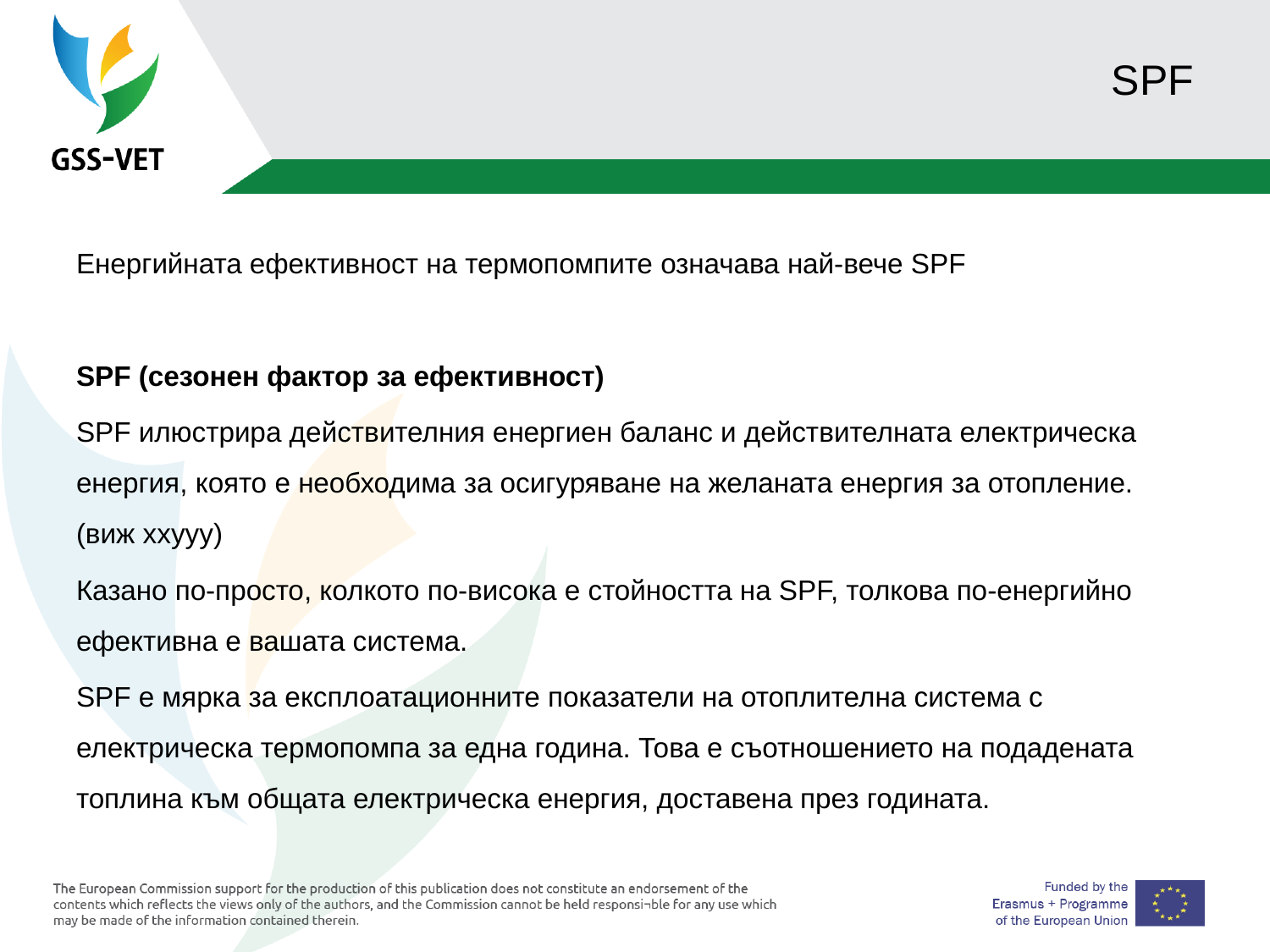

# SPF
Енергийната ефективност на термопомпите означава най-вече SPF

SPF (сезонен фактор за ефективност)
SPF илюстрира действителния енергиен баланс и действителната електрическа енергия, която е необходима за осигуряване на желаната енергия за отопление. (виж xxyyy)
Казано по-просто, колкото по-висока е стойността на SPF, толкова по-енергийно ефективна е вашата система.
SPF е мярка за експлоатационните показатели на отоплителна система с електрическа термопомпа за една година. Това е съотношението на подадената топлина към общата електрическа енергия, доставена през годината.